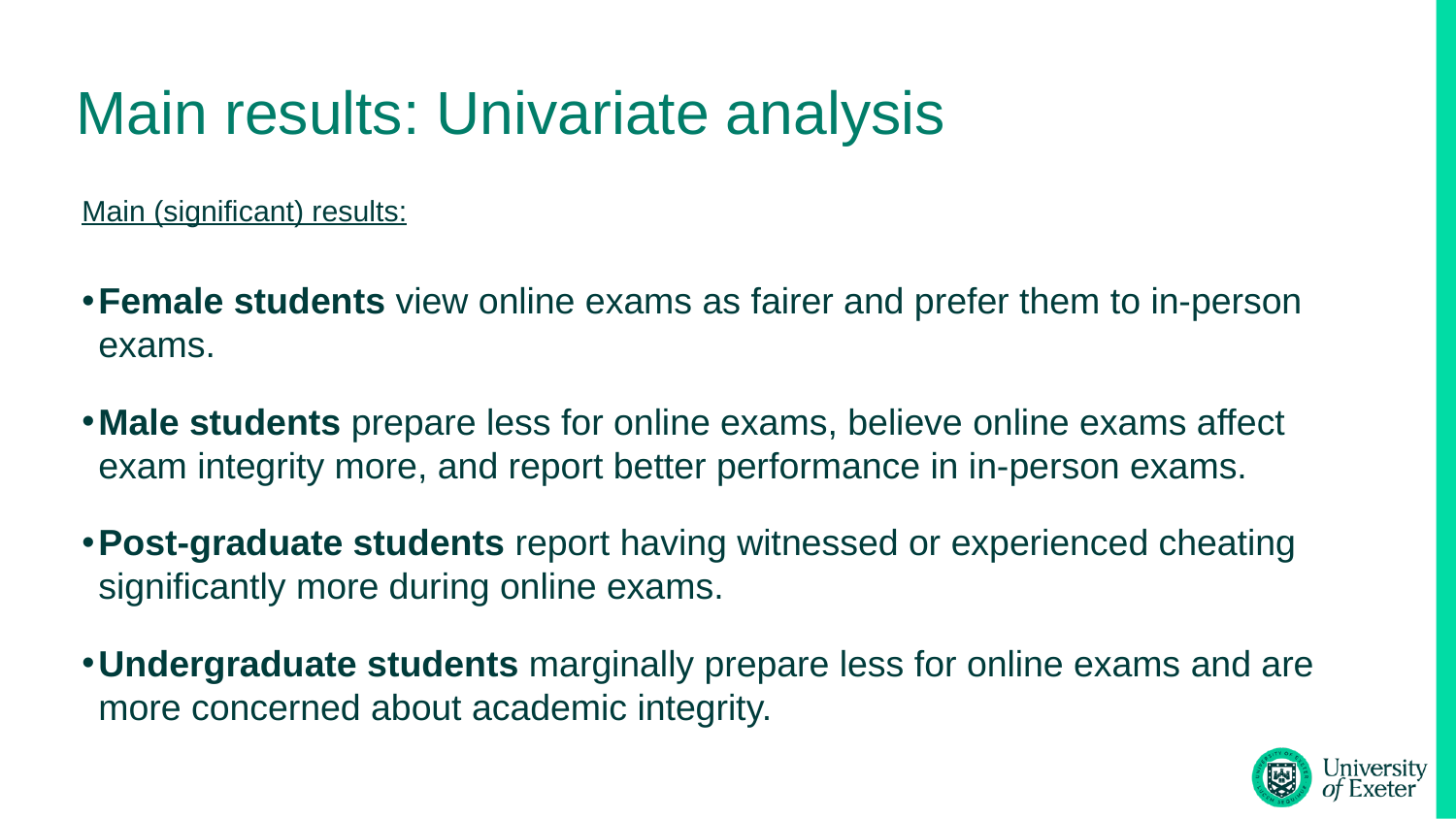

# Main results: Univariate analysis
Main (significant) results:

Female students view online exams as fairer and prefer them to in-person exams.
Male students prepare less for online exams, believe online exams affect exam integrity more, and report better performance in in-person exams.
Post-graduate students report having witnessed or experienced cheating significantly more during online exams.
Undergraduate students marginally prepare less for online exams and are more concerned about academic integrity.